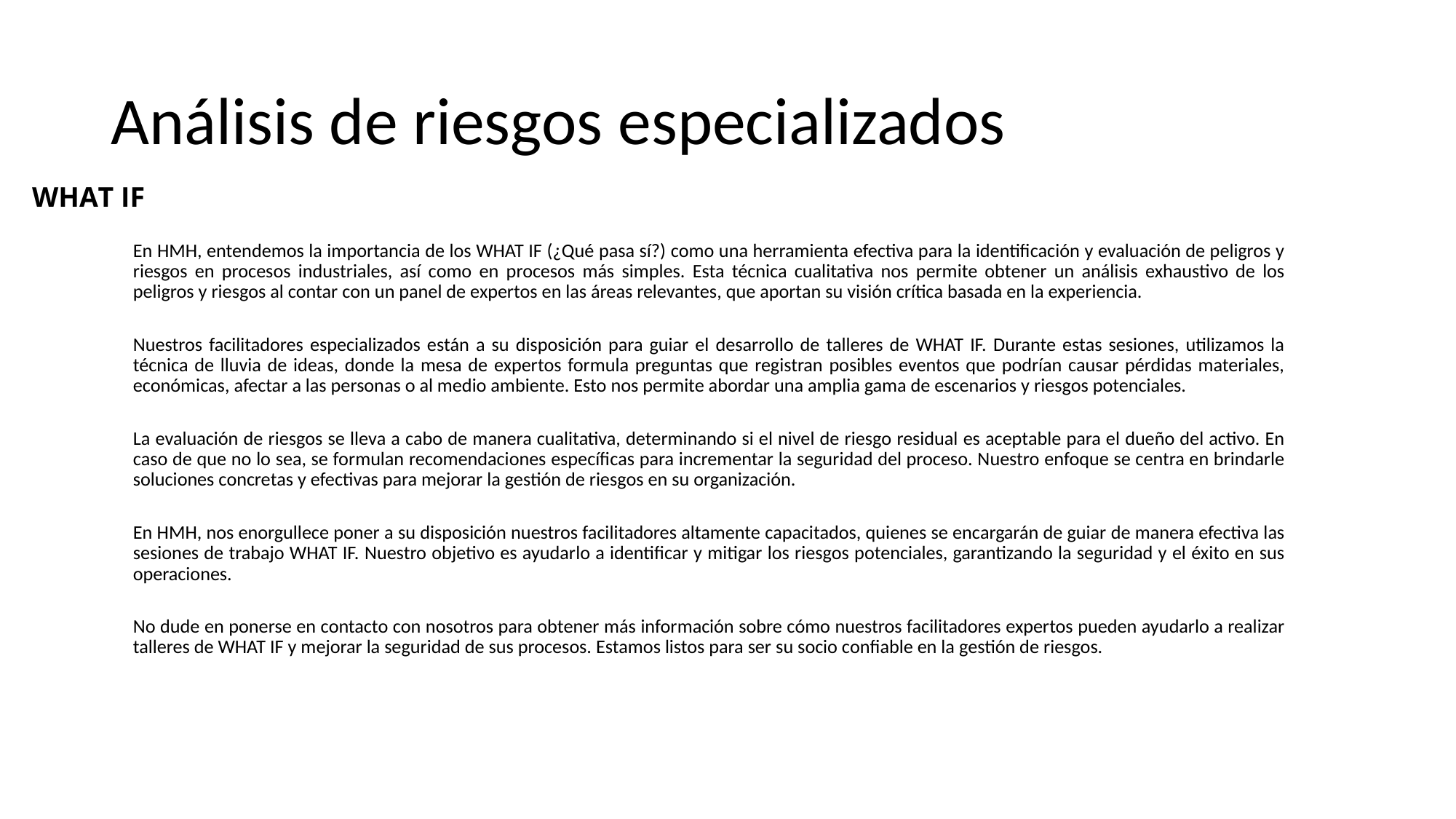

# Análisis de riesgos especializados
WHAT IF
En HMH, entendemos la importancia de los WHAT IF (¿Qué pasa sí?) como una herramienta efectiva para la identificación y evaluación de peligros y riesgos en procesos industriales, así como en procesos más simples. Esta técnica cualitativa nos permite obtener un análisis exhaustivo de los peligros y riesgos al contar con un panel de expertos en las áreas relevantes, que aportan su visión crítica basada en la experiencia.

Nuestros facilitadores especializados están a su disposición para guiar el desarrollo de talleres de WHAT IF. Durante estas sesiones, utilizamos la técnica de lluvia de ideas, donde la mesa de expertos formula preguntas que registran posibles eventos que podrían causar pérdidas materiales, económicas, afectar a las personas o al medio ambiente. Esto nos permite abordar una amplia gama de escenarios y riesgos potenciales.

La evaluación de riesgos se lleva a cabo de manera cualitativa, determinando si el nivel de riesgo residual es aceptable para el dueño del activo. En caso de que no lo sea, se formulan recomendaciones específicas para incrementar la seguridad del proceso. Nuestro enfoque se centra en brindarle soluciones concretas y efectivas para mejorar la gestión de riesgos en su organización.

En HMH, nos enorgullece poner a su disposición nuestros facilitadores altamente capacitados, quienes se encargarán de guiar de manera efectiva las sesiones de trabajo WHAT IF. Nuestro objetivo es ayudarlo a identificar y mitigar los riesgos potenciales, garantizando la seguridad y el éxito en sus operaciones.

No dude en ponerse en contacto con nosotros para obtener más información sobre cómo nuestros facilitadores expertos pueden ayudarlo a realizar talleres de WHAT IF y mejorar la seguridad de sus procesos. Estamos listos para ser su socio confiable en la gestión de riesgos.